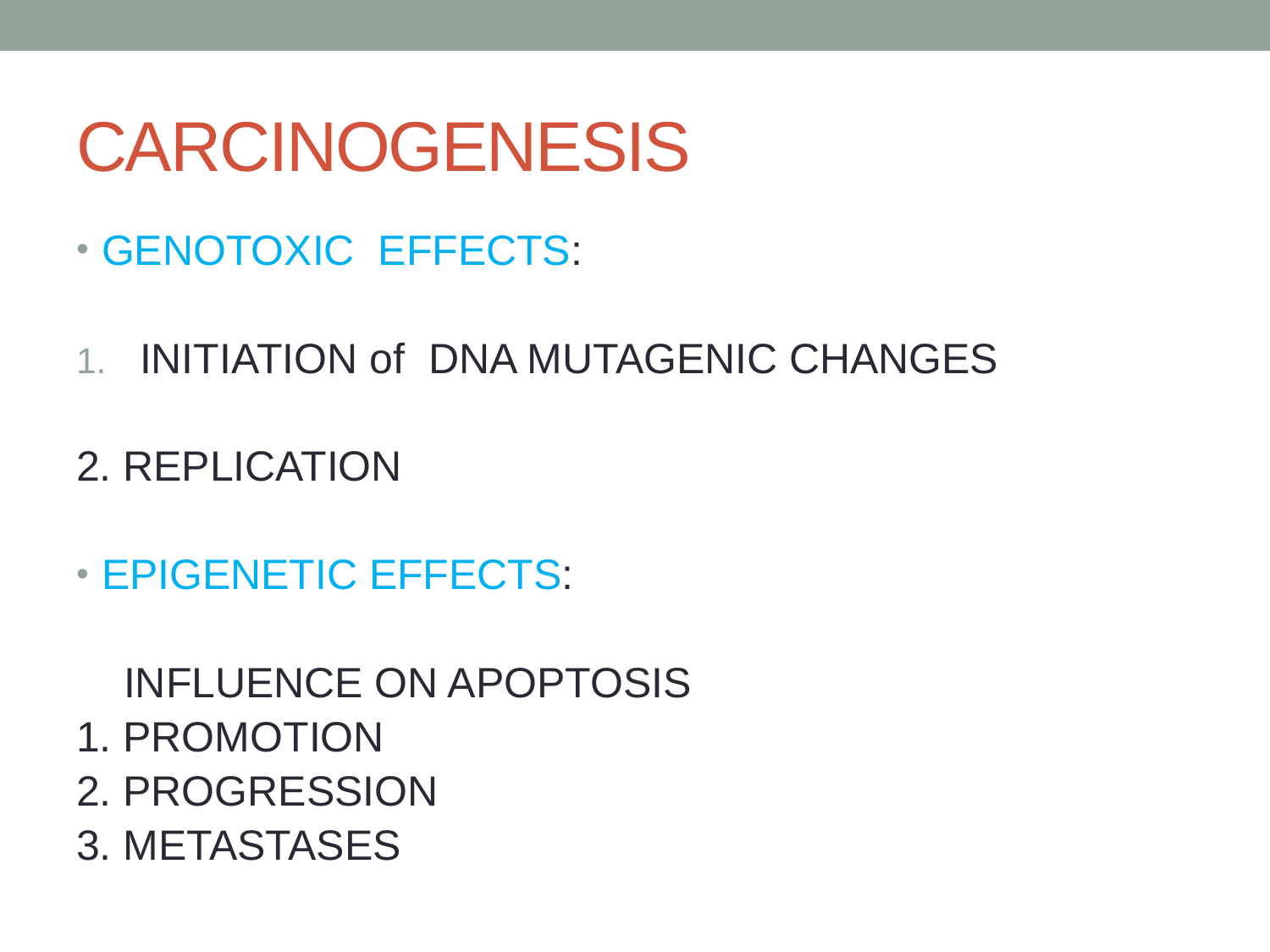

# CARCINOGENESIS
GENOTOXIC  EFFECTS:

INITIATION of  DNA MUTAGENIC CHANGES

2. REPLICATION

EPIGENETIC EFFECTS:

    INFLUENCE ON APOPTOSIS
1. PROMOTION
2. PROGRESSION
3. METASTASES